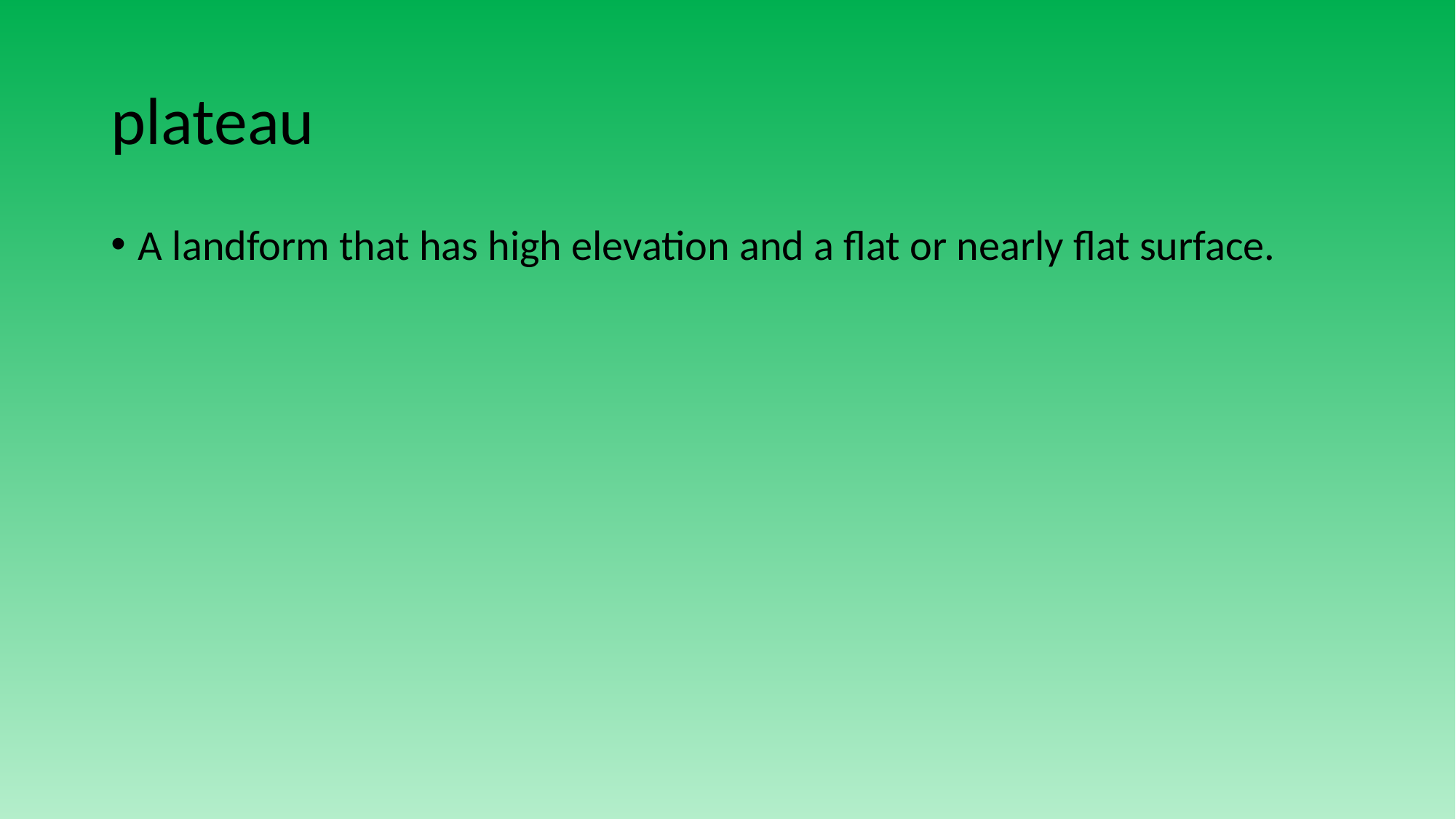

# plateau
A landform that has high elevation and a flat or nearly flat surface.